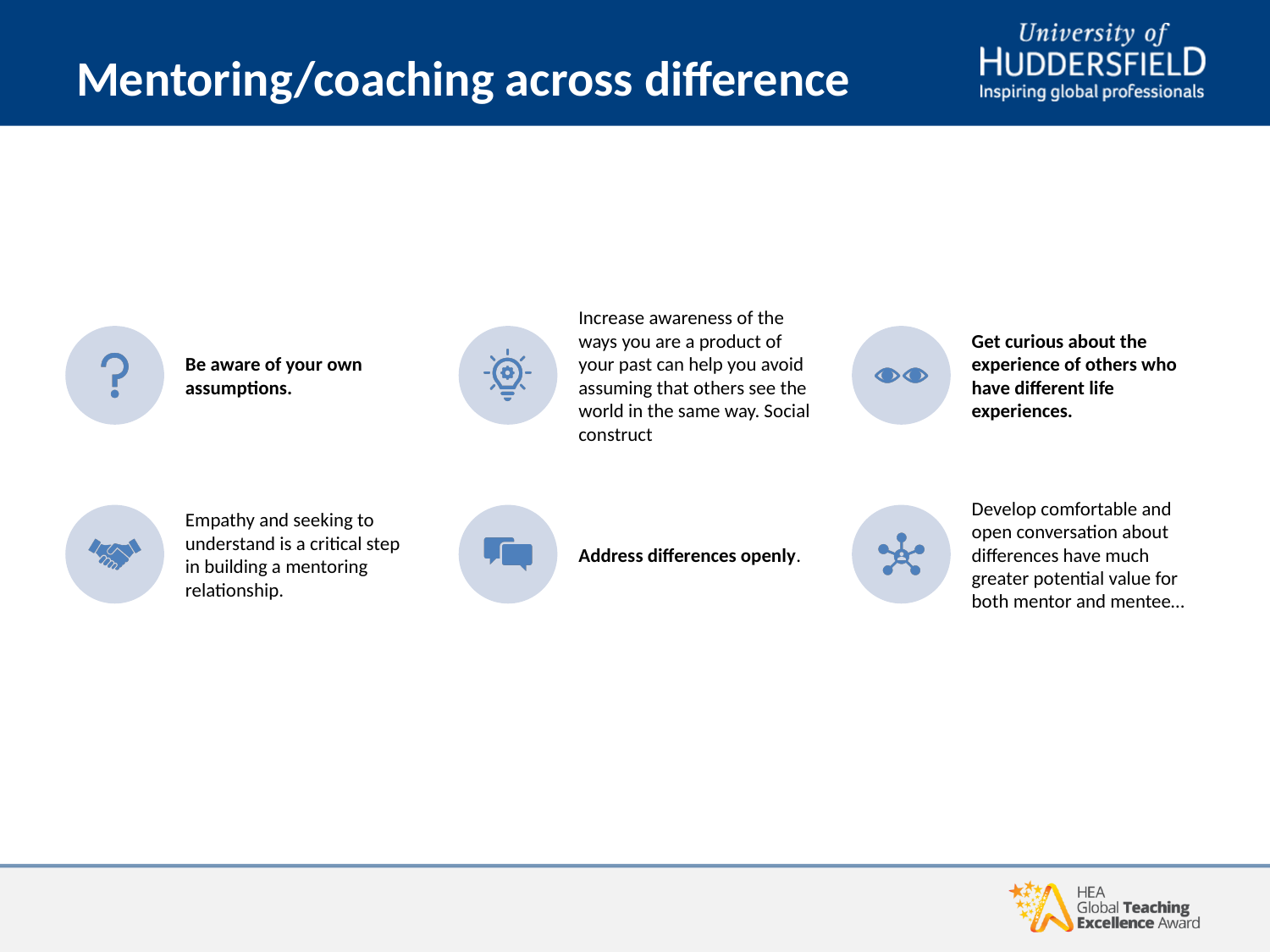

# Mentoring/coaching across difference
Be aware of your own assumptions.
Increase awareness of the ways you are a product of your past can help you avoid assuming that others see the world in the same way. Social construct
Get curious about the experience of others who have different life experiences.
Empathy and seeking to understand is a critical step in building a mentoring relationship.
Address differences openly.
Develop comfortable and open conversation about differences have much greater potential value for both mentor and mentee…